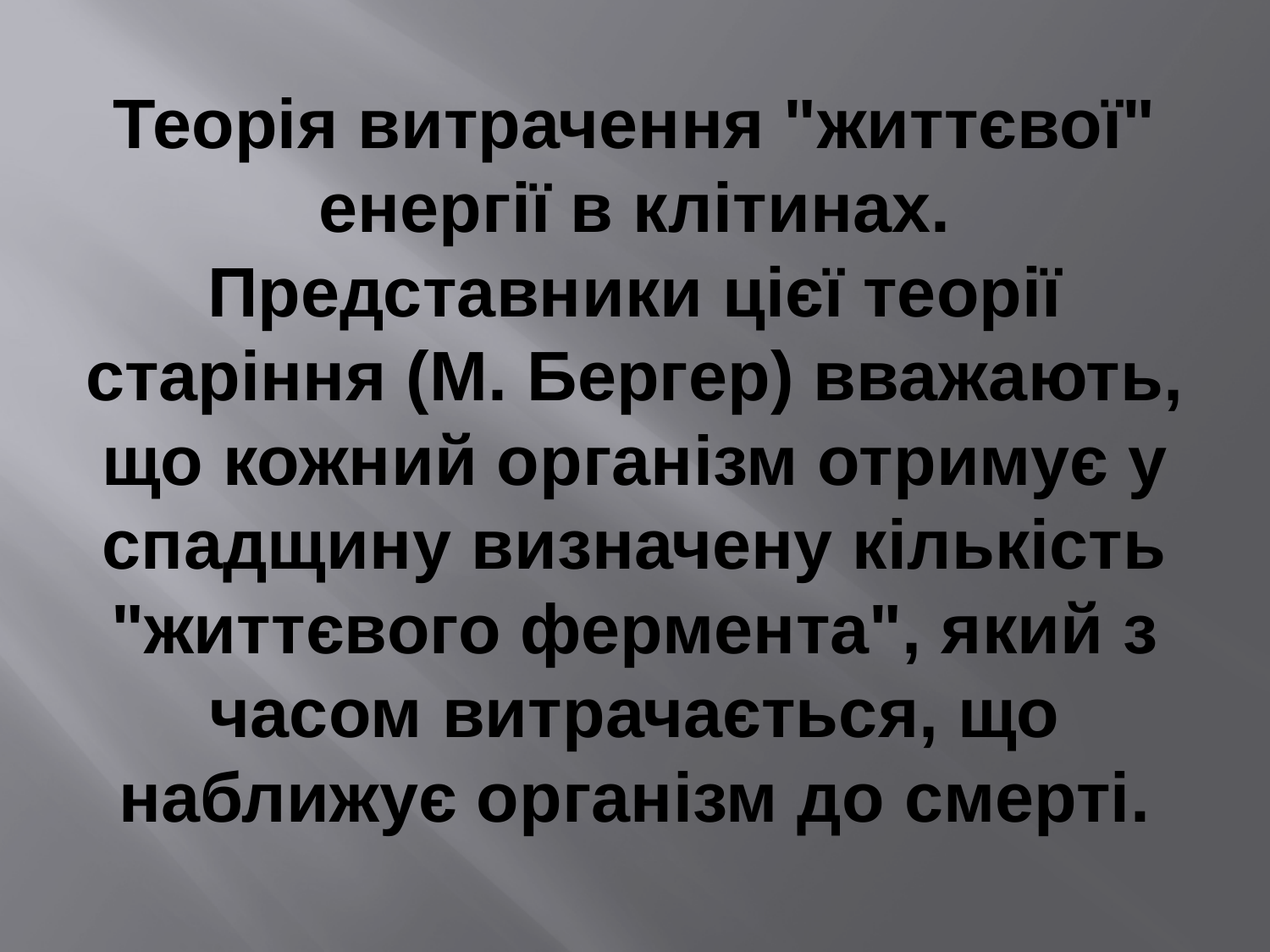

# Теорія витрачення "життєвої" енергії в клітинах. Представники цієї теорії старіння (М. Бергер) вважають, що кожний організм отримує у спадщину визначену кількість "життєвого фермента", який з часом витрачається, що наближує організм до смерті.